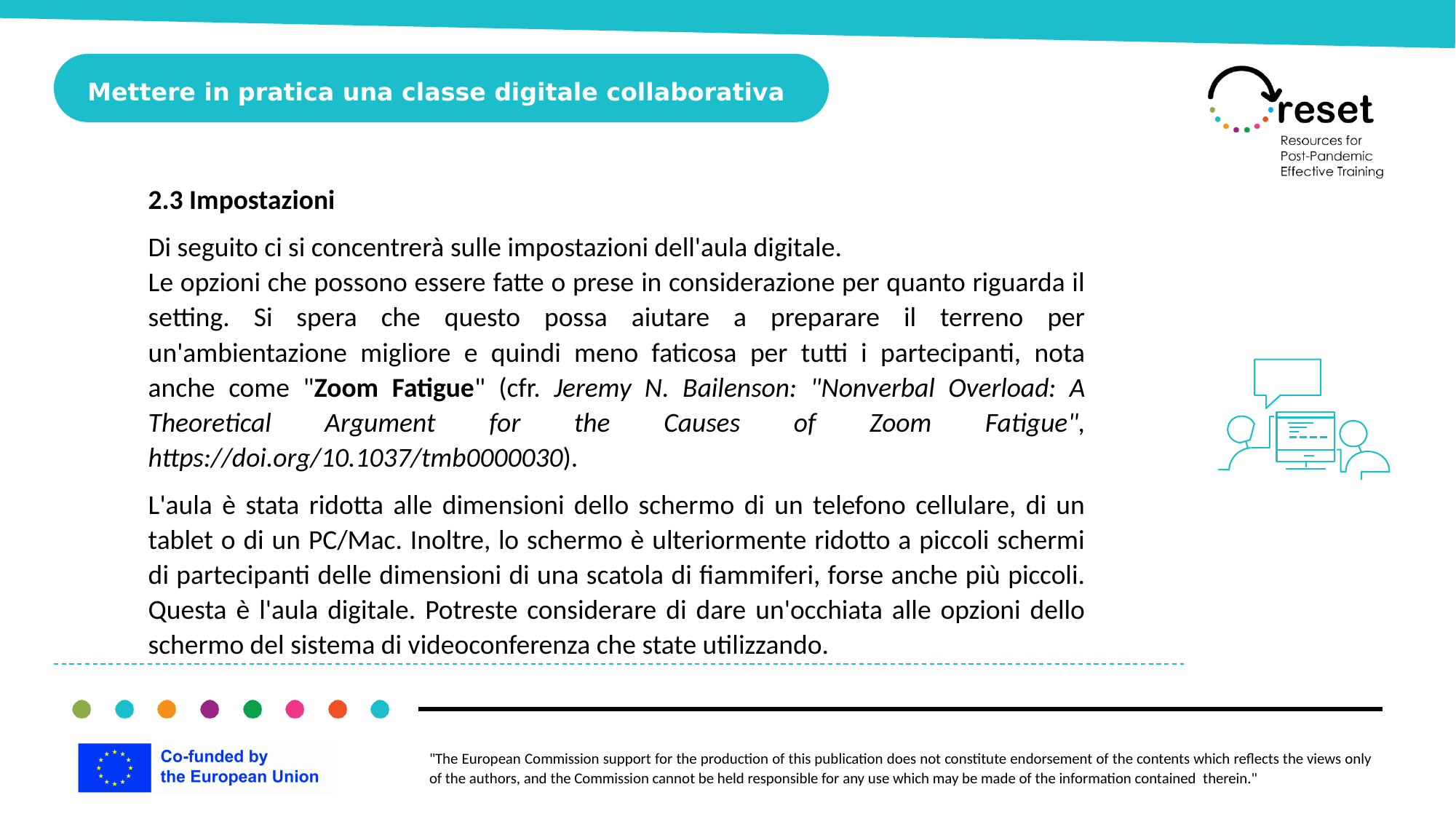

Mettere in pratica una classe digitale collaborativa

2.3 Impostazioni
Di seguito ci si concentrerà sulle impostazioni dell'aula digitale.
Le opzioni che possono essere fatte o prese in considerazione per quanto riguarda il setting. Si spera che questo possa aiutare a preparare il terreno per un'ambientazione migliore e quindi meno faticosa per tutti i partecipanti, nota anche come "Zoom Fatigue" (cfr. Jeremy N. Bailenson: "Nonverbal Overload: A Theoretical Argument for the Causes of Zoom Fatigue", https://doi.org/10.1037/tmb0000030).
L'aula è stata ridotta alle dimensioni dello schermo di un telefono cellulare, di un tablet o di un PC/Mac. Inoltre, lo schermo è ulteriormente ridotto a piccoli schermi di partecipanti delle dimensioni di una scatola di fiammiferi, forse anche più piccoli. Questa è l'aula digitale. Potreste considerare di dare un'occhiata alle opzioni dello schermo del sistema di videoconferenza che state utilizzando.